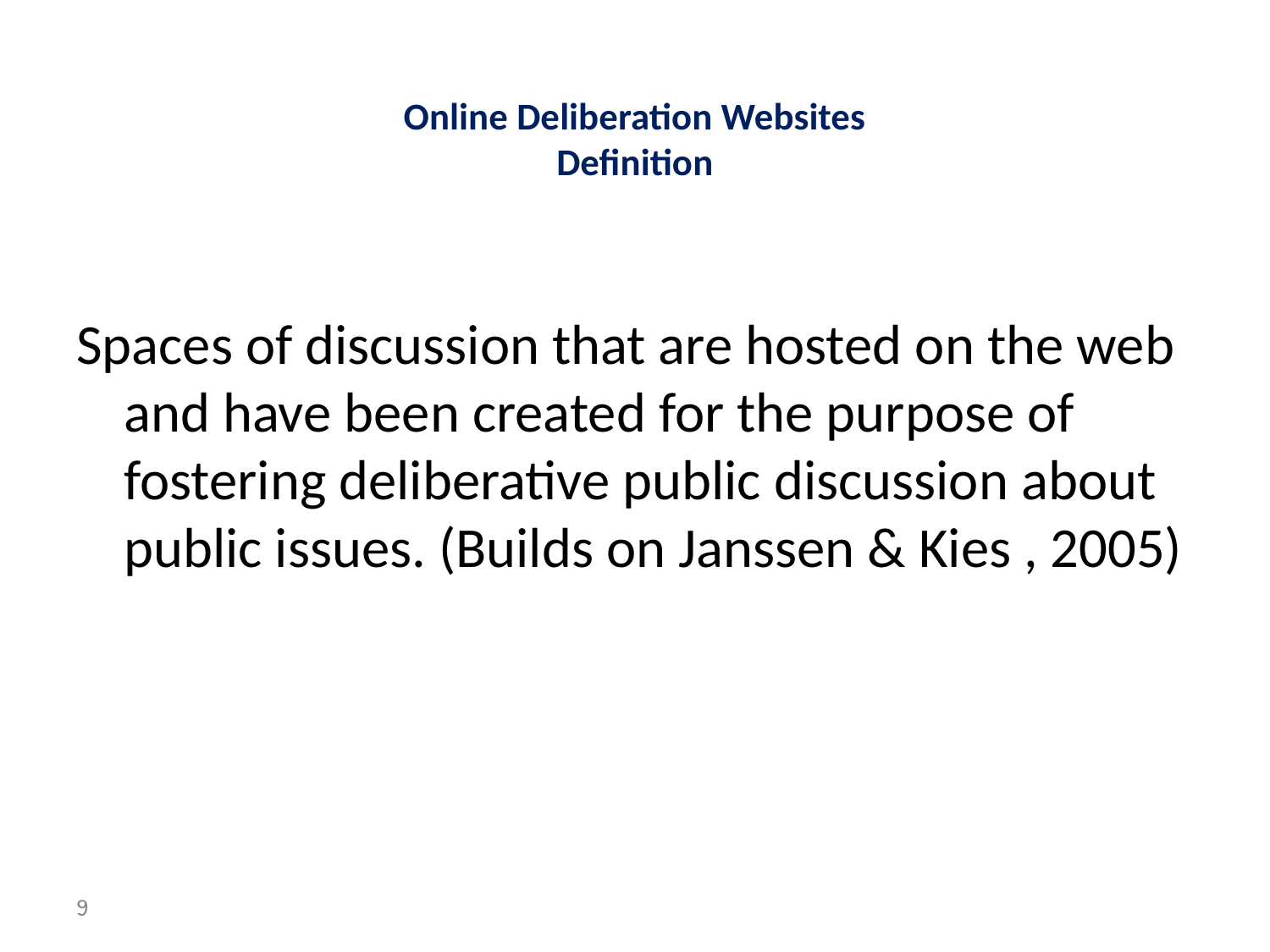

# Online Deliberation Websites Definition

Spaces of discussion that are hosted on the web and have been created for the purpose of fostering deliberative public discussion about public issues. (Builds on Janssen & Kies , 2005)

9